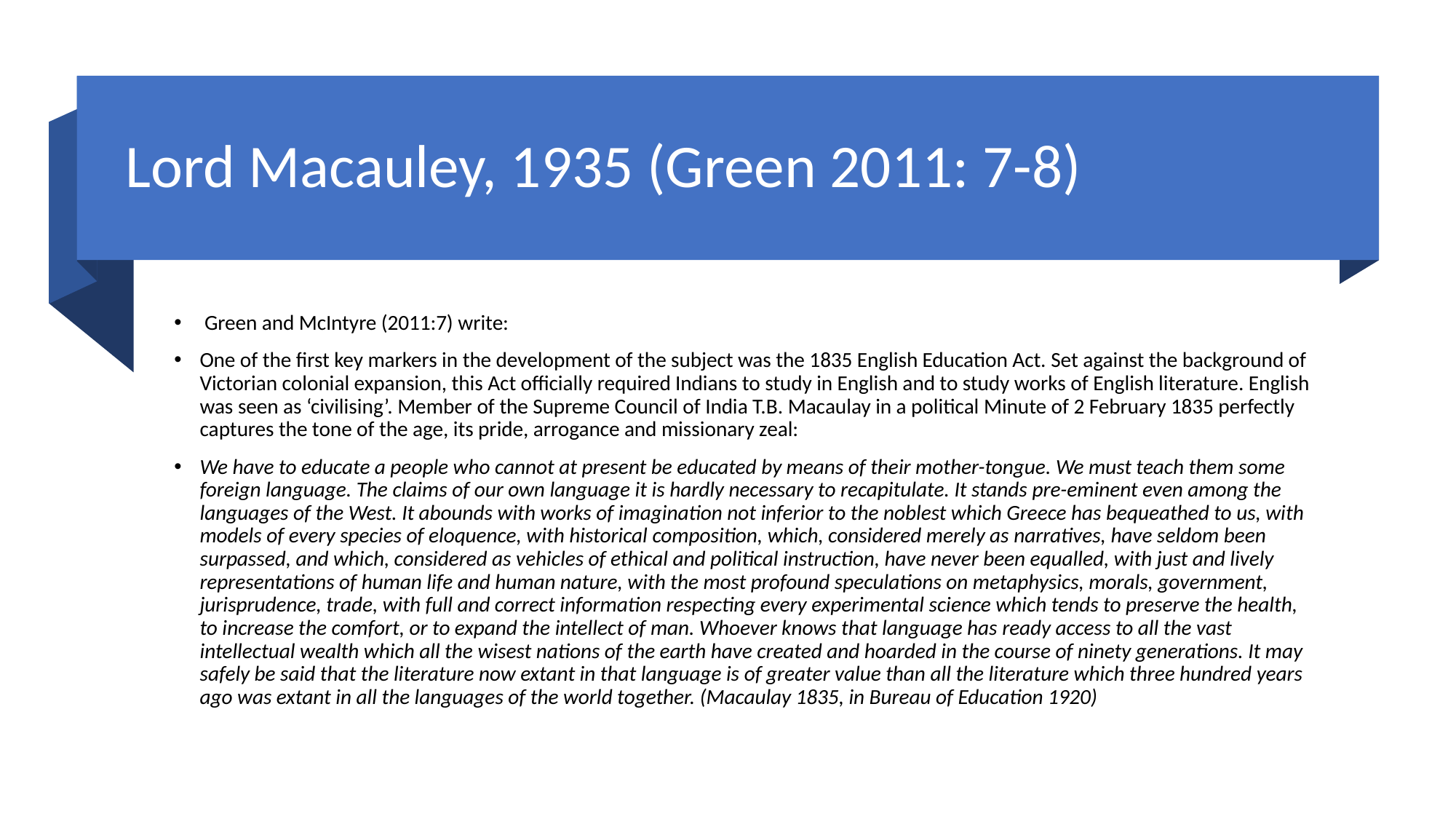

# Lord Macauley, 1935 (Green 2011: 7-8)

 Green and McIntyre (2011:7) write:
One of the first key markers in the development of the subject was the 1835 English Education Act. Set against the background of Victorian colonial expansion, this Act officially required Indians to study in English and to study works of English literature. English was seen as ‘civilising’. Member of the Supreme Council of India T.B. Macaulay in a political Minute of 2 February 1835 perfectly captures the tone of the age, its pride, arrogance and missionary zeal:
We have to educate a people who cannot at present be educated by means of their mother-tongue. We must teach them some foreign language. The claims of our own language it is hardly necessary to recapitulate. It stands pre-eminent even among the languages of the West. It abounds with works of imagination not inferior to the noblest which Greece has bequeathed to us, with models of every species of eloquence, with historical composition, which, considered merely as narratives, have seldom been surpassed, and which, considered as vehicles of ethical and political instruction, have never been equalled, with just and lively representations of human life and human nature, with the most profound speculations on metaphysics, morals, government, jurisprudence, trade, with full and correct information respecting every experimental science which tends to preserve the health, to increase the comfort, or to expand the intellect of man. Whoever knows that language has ready access to all the vast intellectual wealth which all the wisest nations of the earth have created and hoarded in the course of ninety generations. It may safely be said that the literature now extant in that language is of greater value than all the literature which three hundred years ago was extant in all the languages of the world together. (Macaulay 1835, in Bureau of Education 1920)